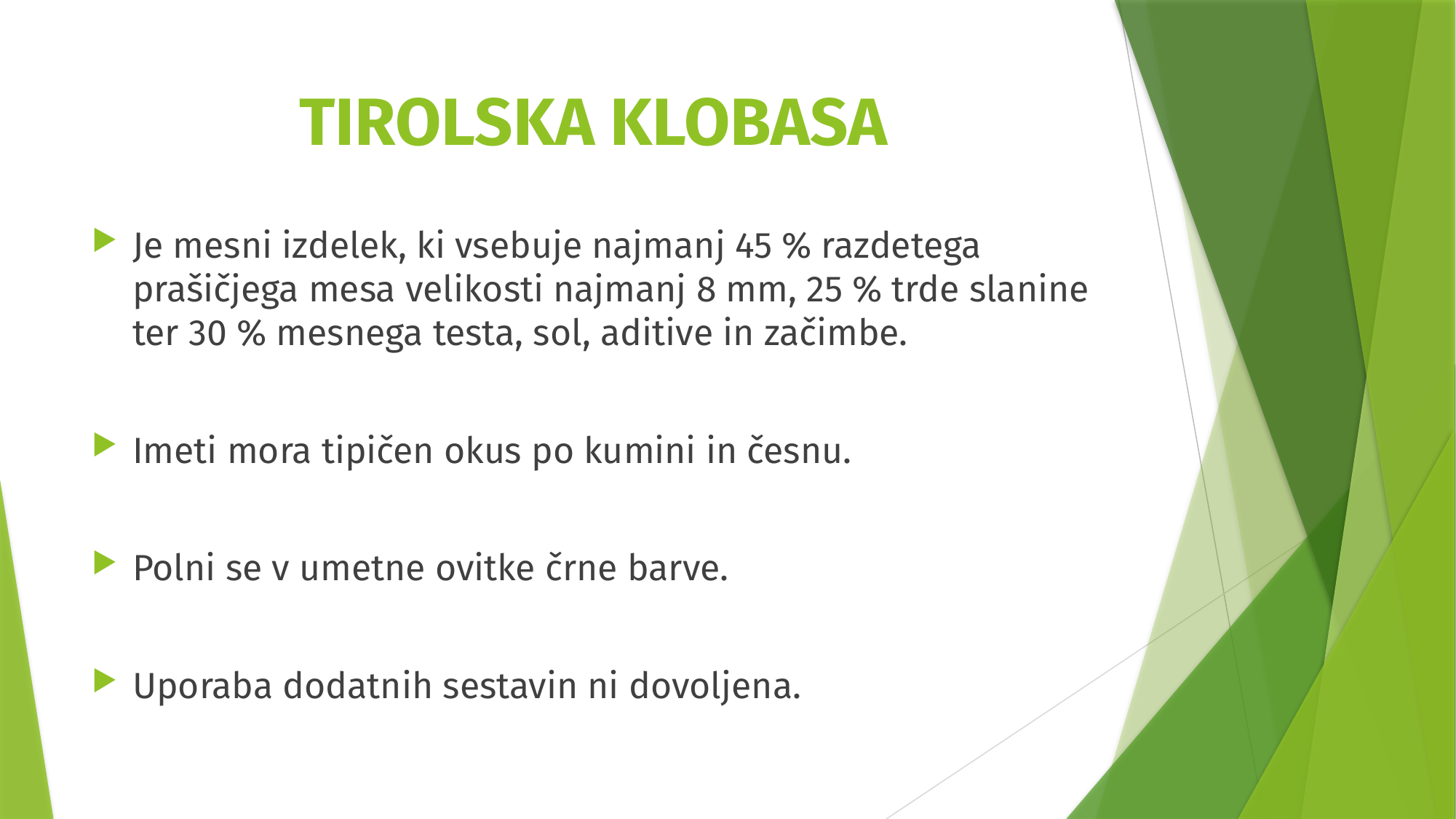

# TIROLSKA KLOBASA
Je mesni izdelek, ki vsebuje najmanj 45 % razdetega prašičjega mesa velikosti najmanj 8 mm, 25 % trde slanine ter 30 % mesnega testa, sol, aditive in začimbe.

Imeti mora tipičen okus po kumini in česnu.

Polni se v umetne ovitke črne barve.

Uporaba dodatnih sestavin ni dovoljena.